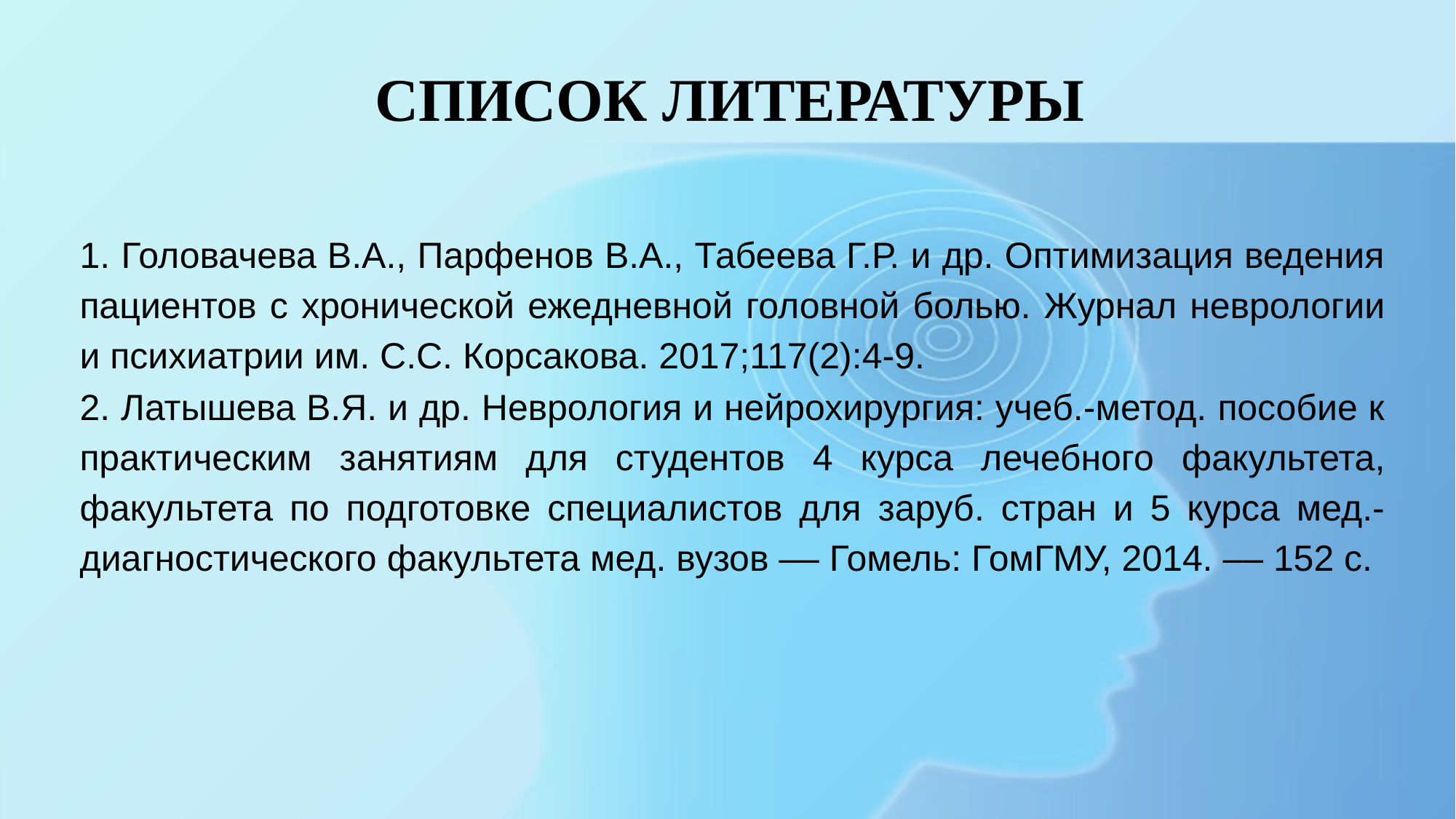

СПИСОК ЛИТЕРАТУРЫ
1. Головачева В.А., Парфенов В.А., Табеева Г.Р. и др. Оптимизация ведения пациентов с хронической ежедневной головной болью. Журнал неврологии и психиатрии им. С.С. Корсакова. 2017;117(2):4-9.
2. Латышева В.Я. и др. Неврология и нейрохирургия: учеб.-метод. пособие к практическим занятиям для студентов 4 курса лечебного факультета, факультета по подготовке специалистов для заруб. стран и 5 курса мед.-диагностического факультета мед. вузов –– Гомель: ГомГМУ, 2014. –– 152 с.